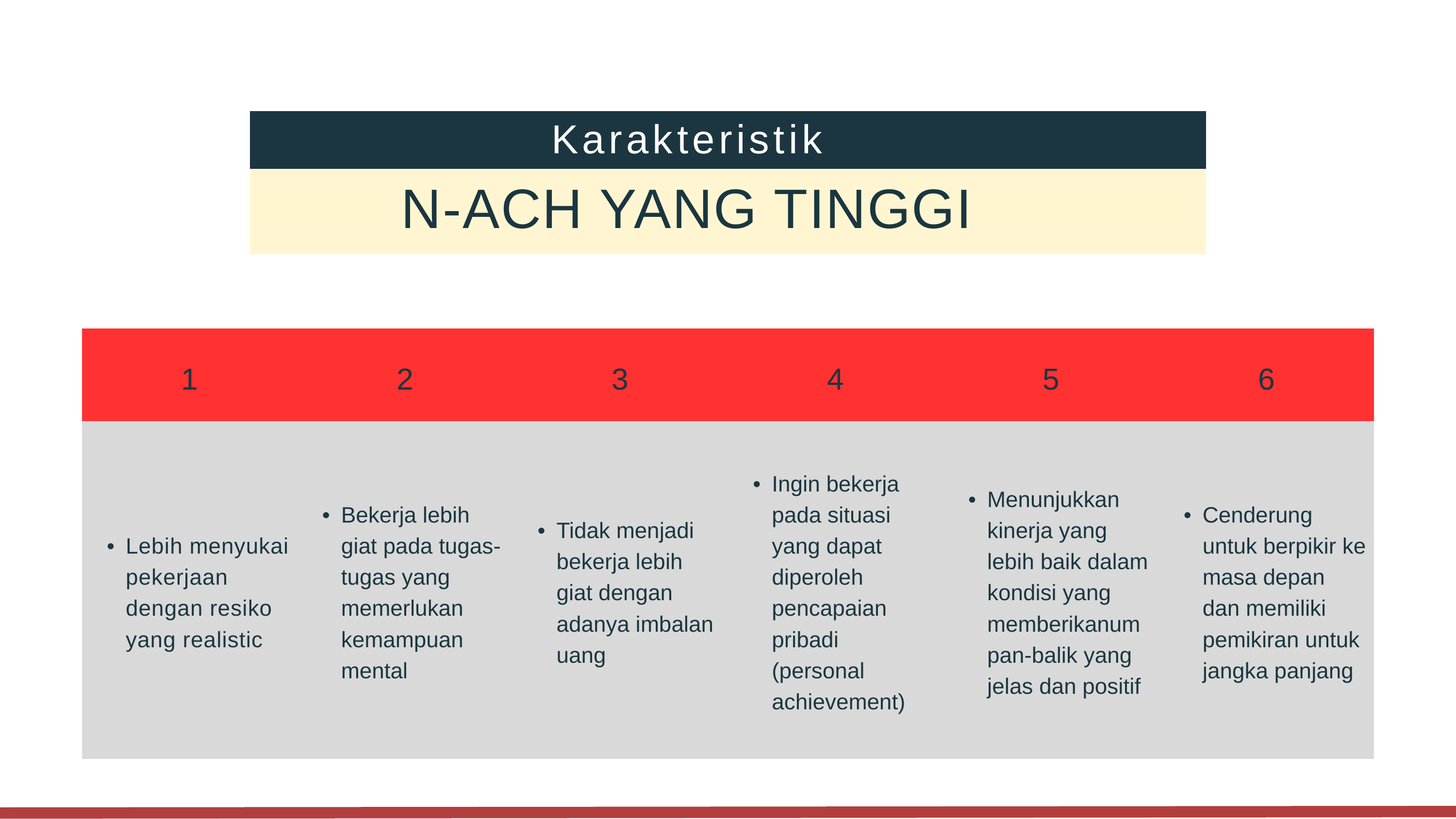

Karakteristik

N-ACH YANG TINGGI
| 1 | 2 | 3 | 4 | 5 | 6 |
| --- | --- | --- | --- | --- | --- |
| Lebih menyukai pekerjaan dengan resiko yang realistic | Bekerja lebih giat pada tugas-tugas yang memerlukan kemampuan mental | Tidak menjadi bekerja lebih giat dengan adanya imbalan uang | Ingin bekerja pada situasi yang dapat diperoleh pencapaian pribadi (personal achievement) | Menunjukkan kinerja yang lebih baik dalam kondisi yang memberikanumpan-balik yang jelas dan positif | Cenderung untuk berpikir ke masa depan dan memiliki pemikiran untuk jangka panjang |